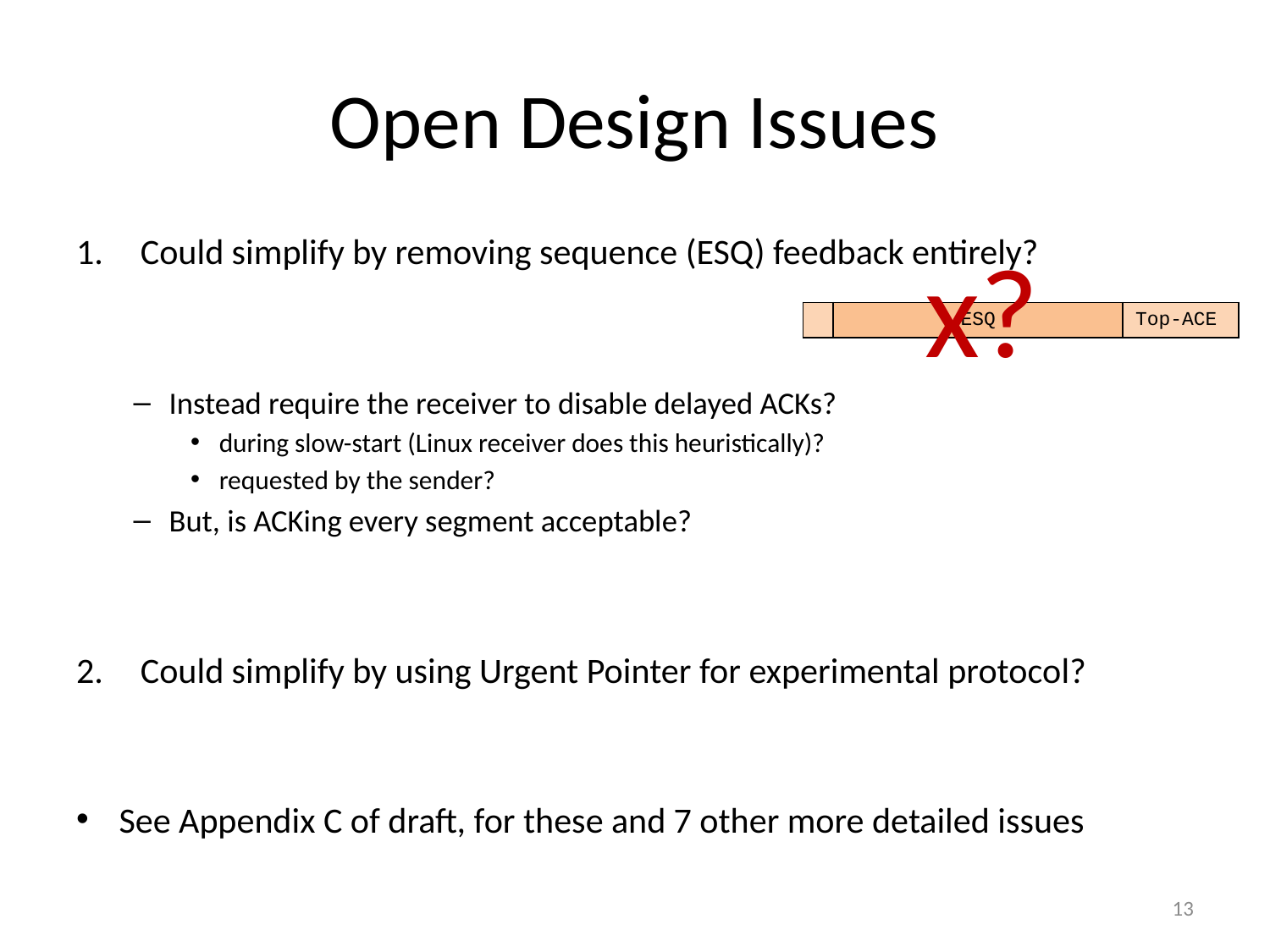

# Open Design Issues
Could simplify by removing sequence (ESQ) feedback entirely?

Instead require the receiver to disable delayed ACKs?
during slow-start (Linux receiver does this heuristically)?
requested by the sender?
But, is ACKing every segment acceptable?

Could simplify by using Urgent Pointer for experimental protocol?

See Appendix C of draft, for these and 7 other more detailed issues
x?
|  |  | ESQ | Top-ACE |
| --- | --- | --- | --- |
13